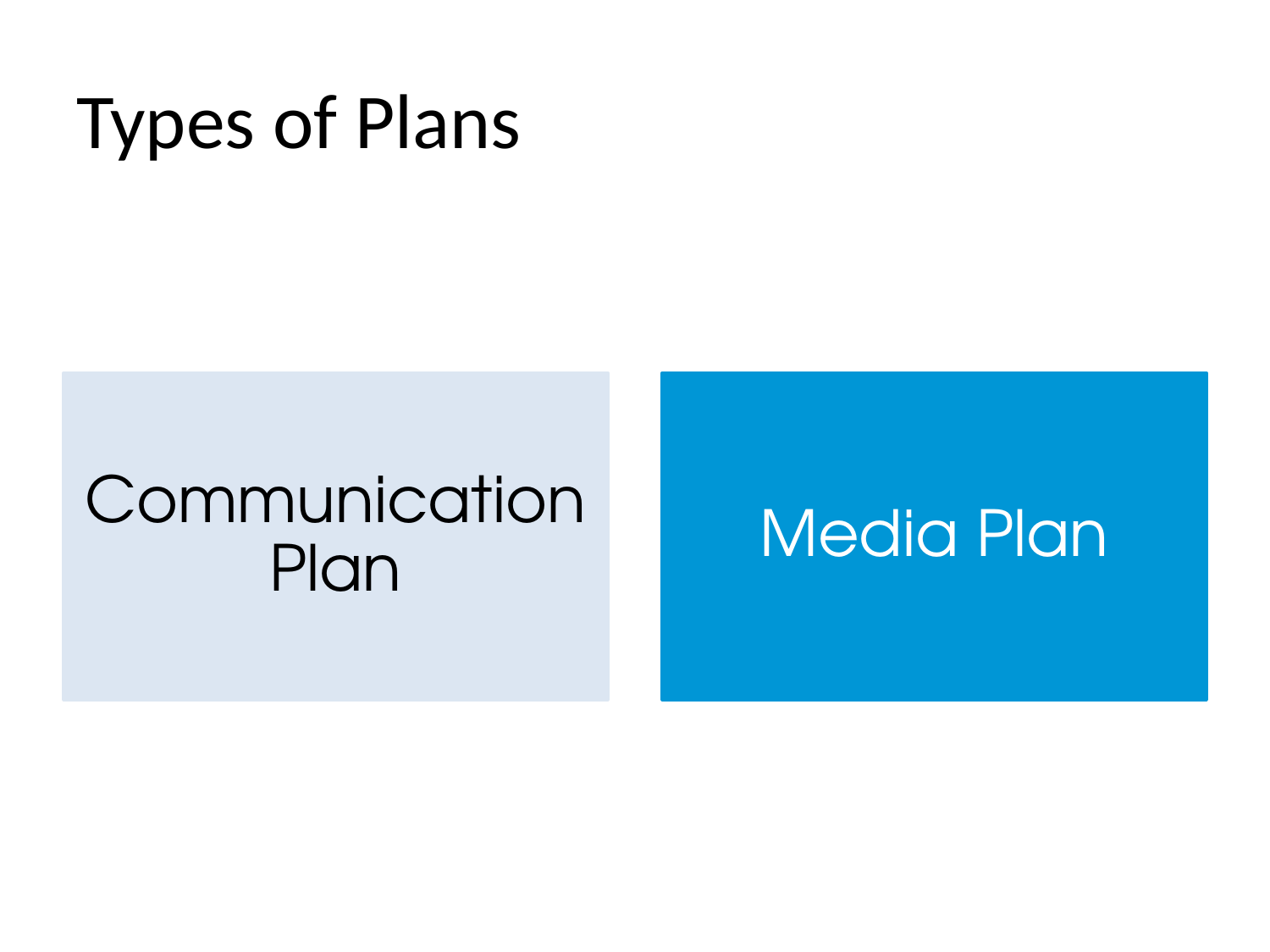

# Types of Plans
Communication Plan
Media Plan